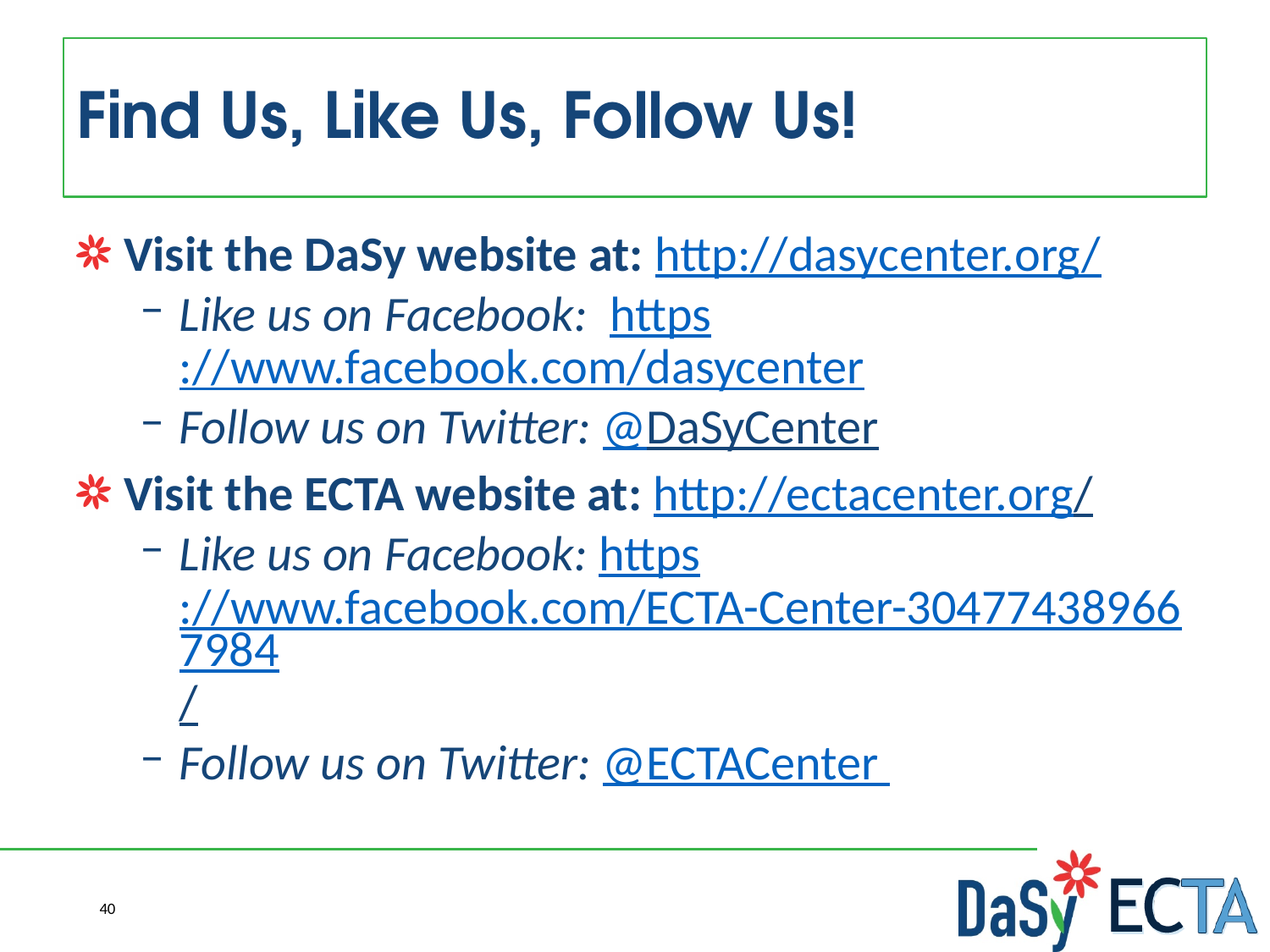

# Find Us, Like Us, Follow Us!
Visit the DaSy website at: http://dasycenter.org/
Like us on Facebook:  https://www.facebook.com/dasycenter
Follow us on Twitter: @DaSyCenter
Visit the ECTA website at: http://ectacenter.org/
Like us on Facebook: https://www.facebook.com/ECTA-Center-304774389667984/
Follow us on Twitter: @ECTACenter
40